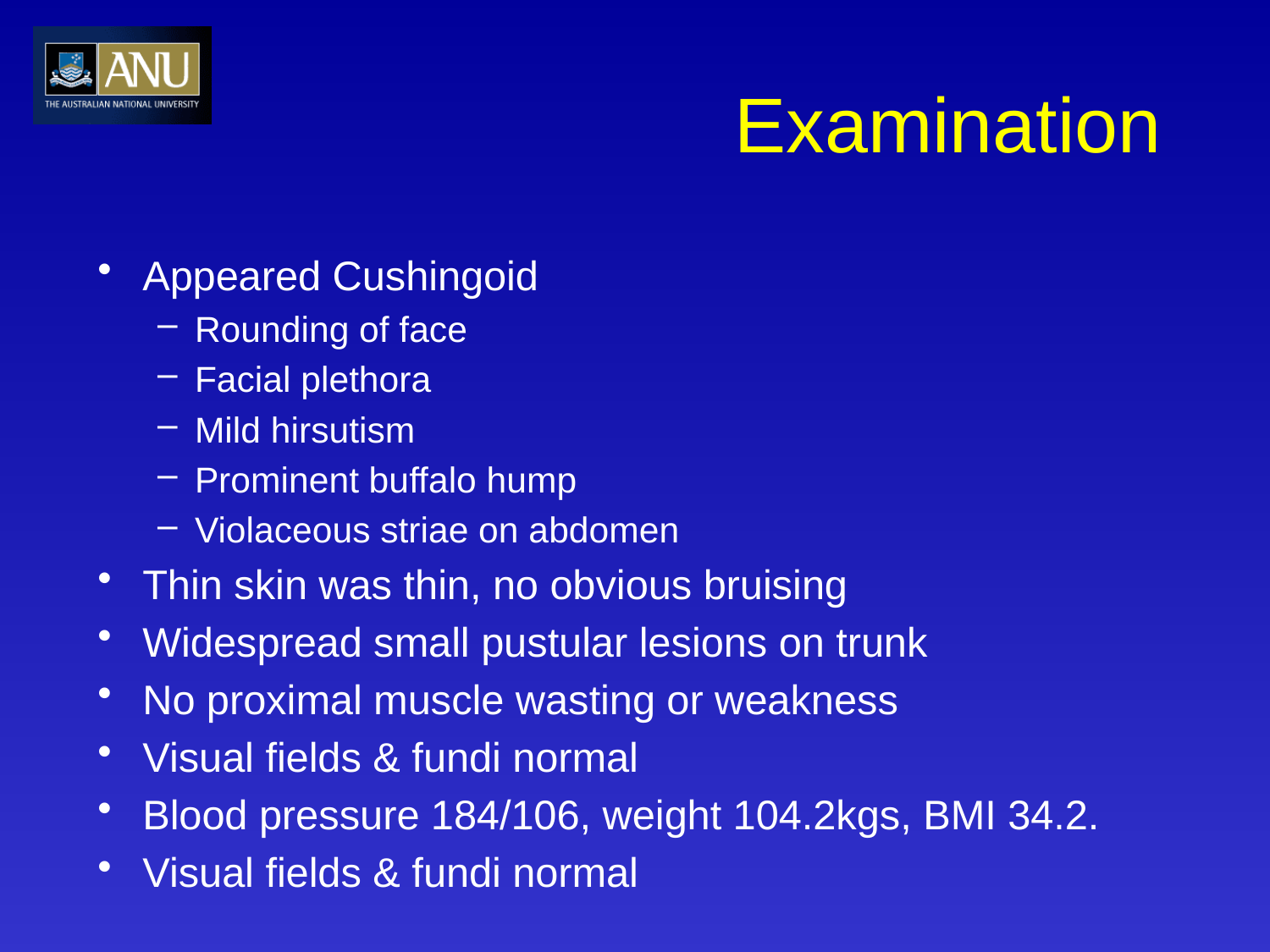

# Examination
Appeared Cushingoid
Rounding of face
Facial plethora
Mild hirsutism
Prominent buffalo hump
Violaceous striae on abdomen
Thin skin was thin, no obvious bruising
Widespread small pustular lesions on trunk
No proximal muscle wasting or weakness
Visual fields & fundi normal
Blood pressure 184/106, weight 104.2kgs, BMI 34.2.
Visual fields & fundi normal